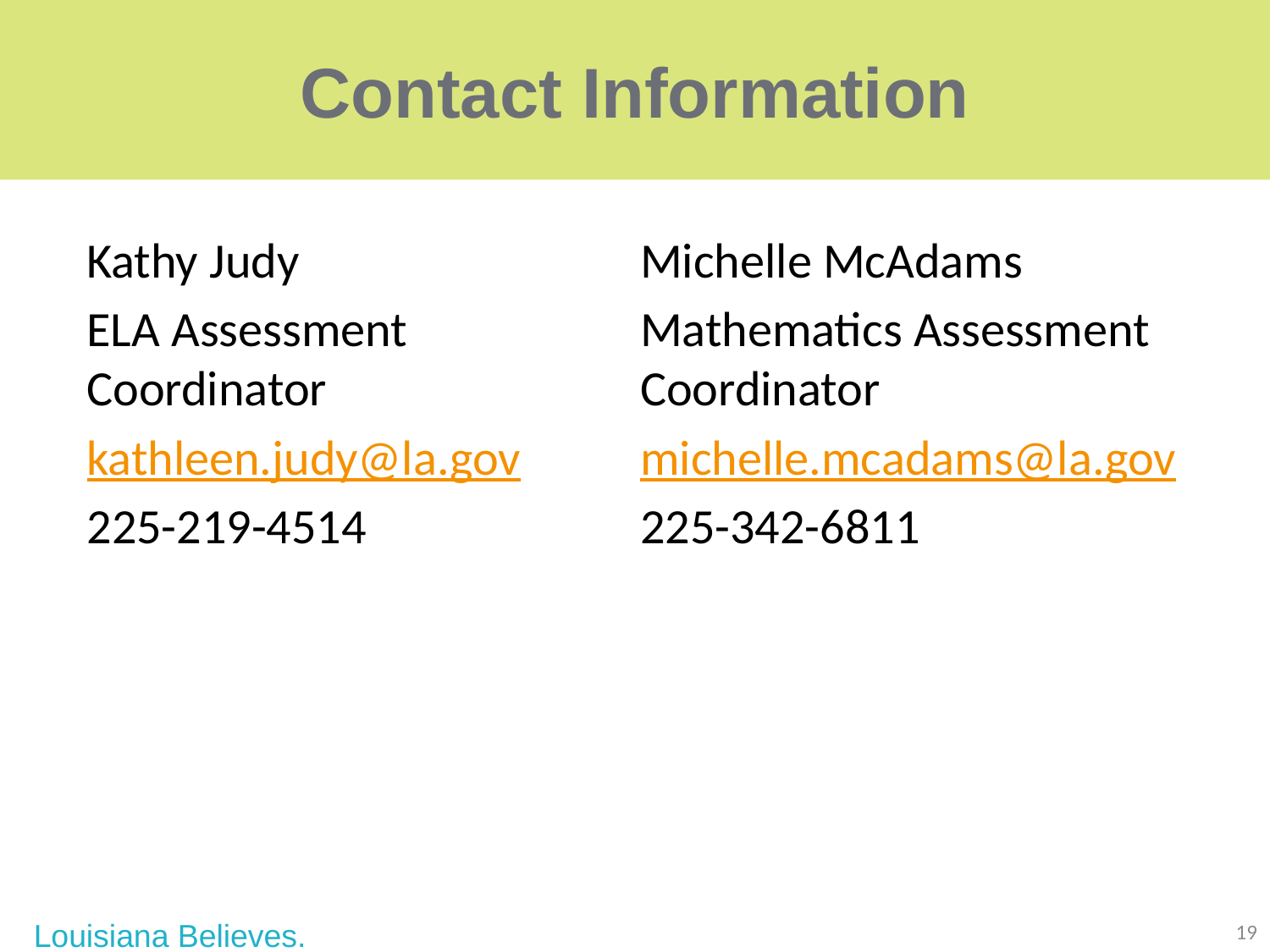

# Contact Information
Kathy Judy
ELA Assessment Coordinator
kathleen.judy@la.gov
225-219-4514

Michelle McAdams
Mathematics Assessment Coordinator
michelle.mcadams@la.gov
225-342-6811
Louisiana Believes.
19